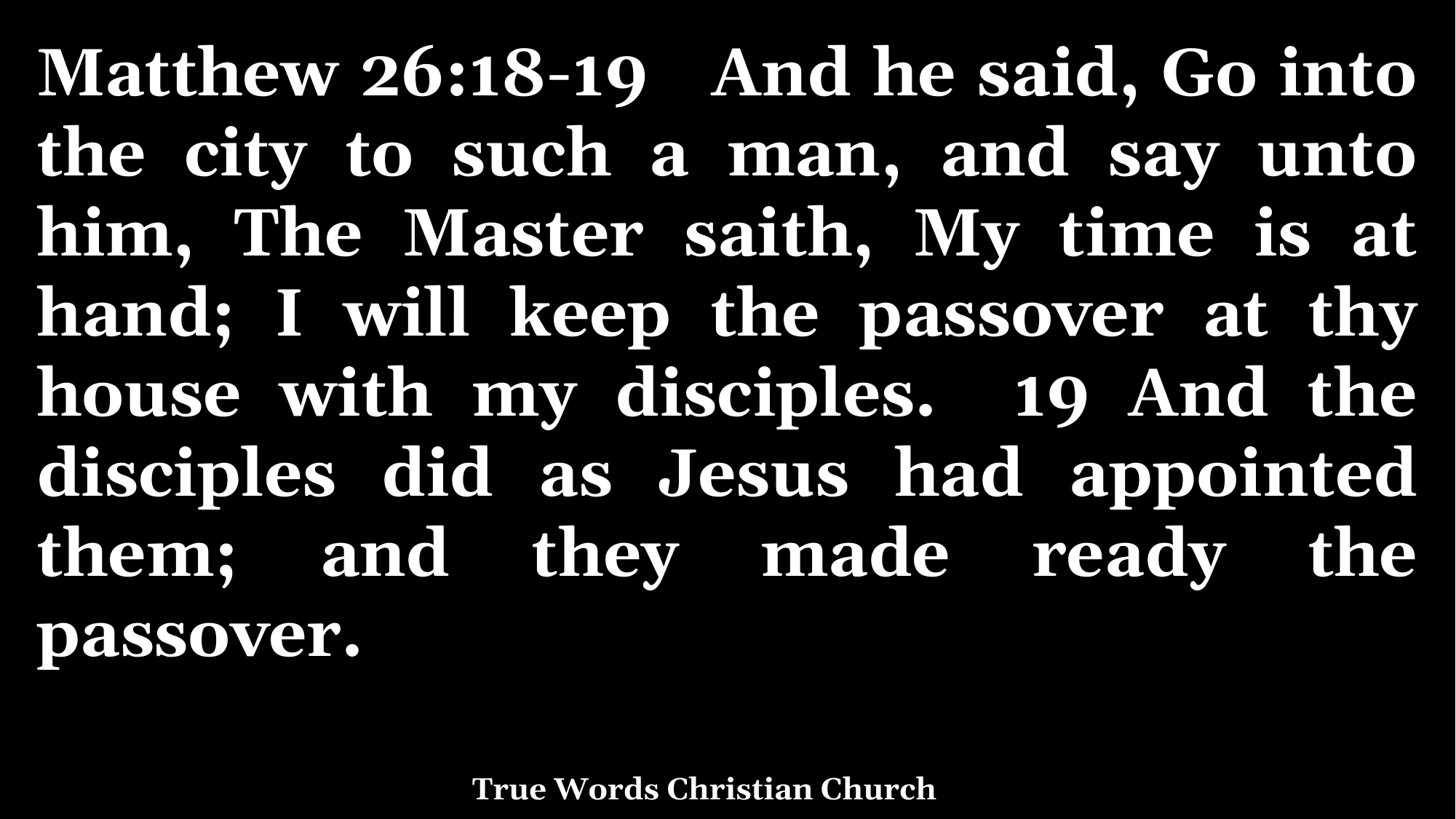

Matthew 26:18-19   And he said, Go into the city to such a man, and say unto him, The Master saith, My time is at hand; I will keep the passover at thy house with my disciples.  19 And the disciples did as Jesus had appointed them; and they made ready the passover.
True Words Christian Church